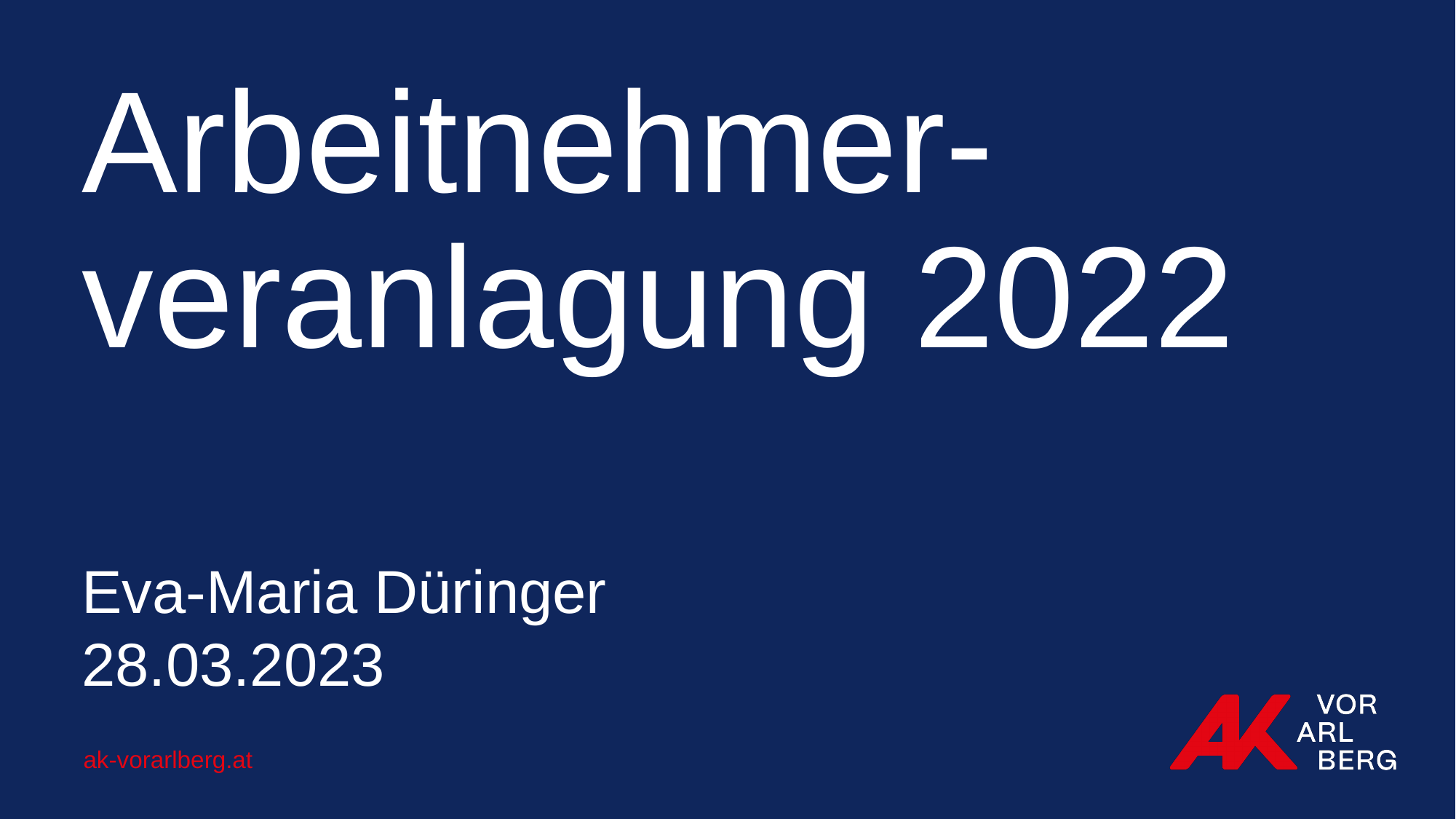

# Arbeitnehmer- veranlagung 2022
Eva-Maria Düringer
28.03.2023